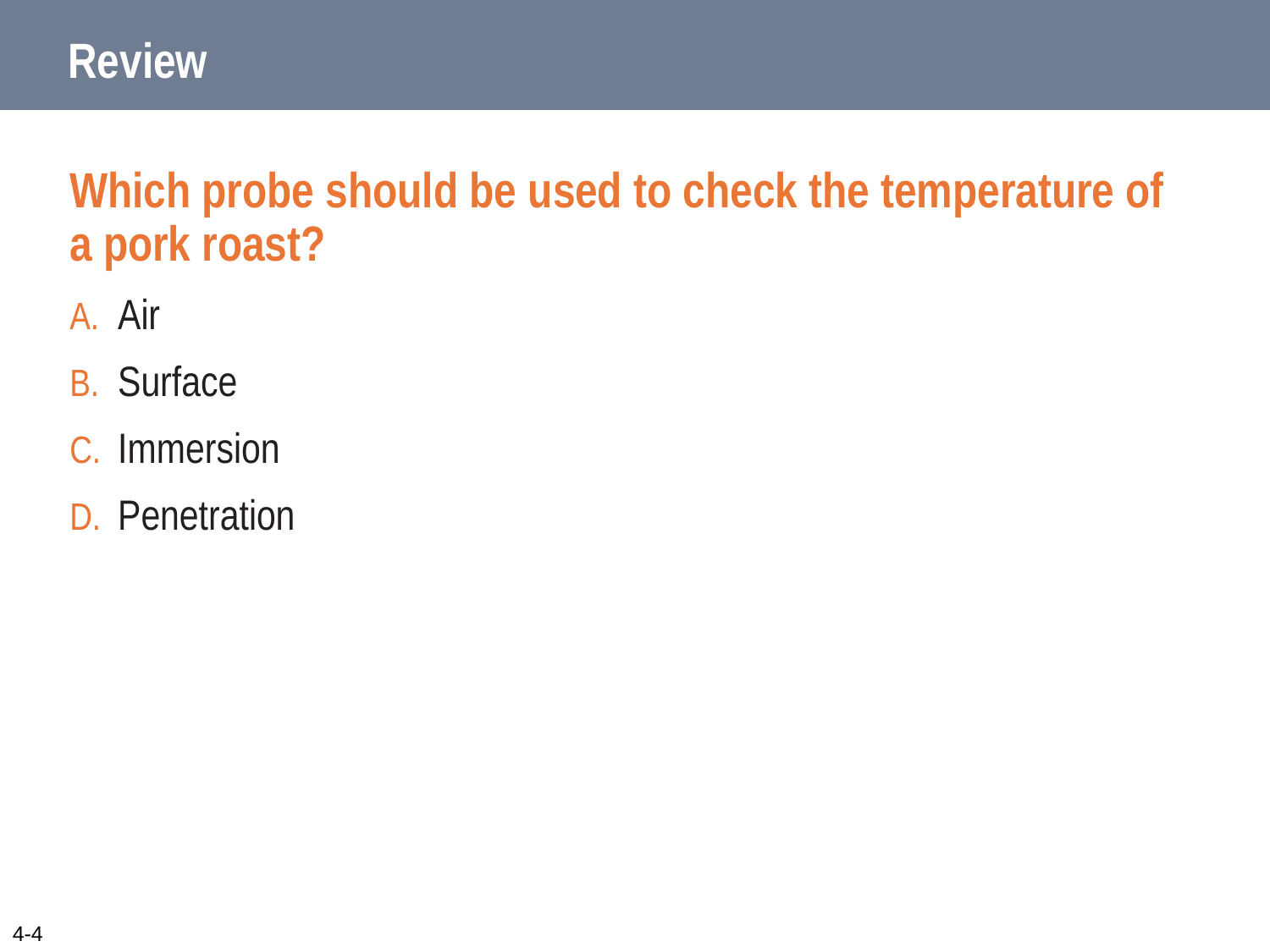

# Review
Which probe should be used to check the temperature of a pork roast?
Air
Surface
Immersion
Penetration
4-4